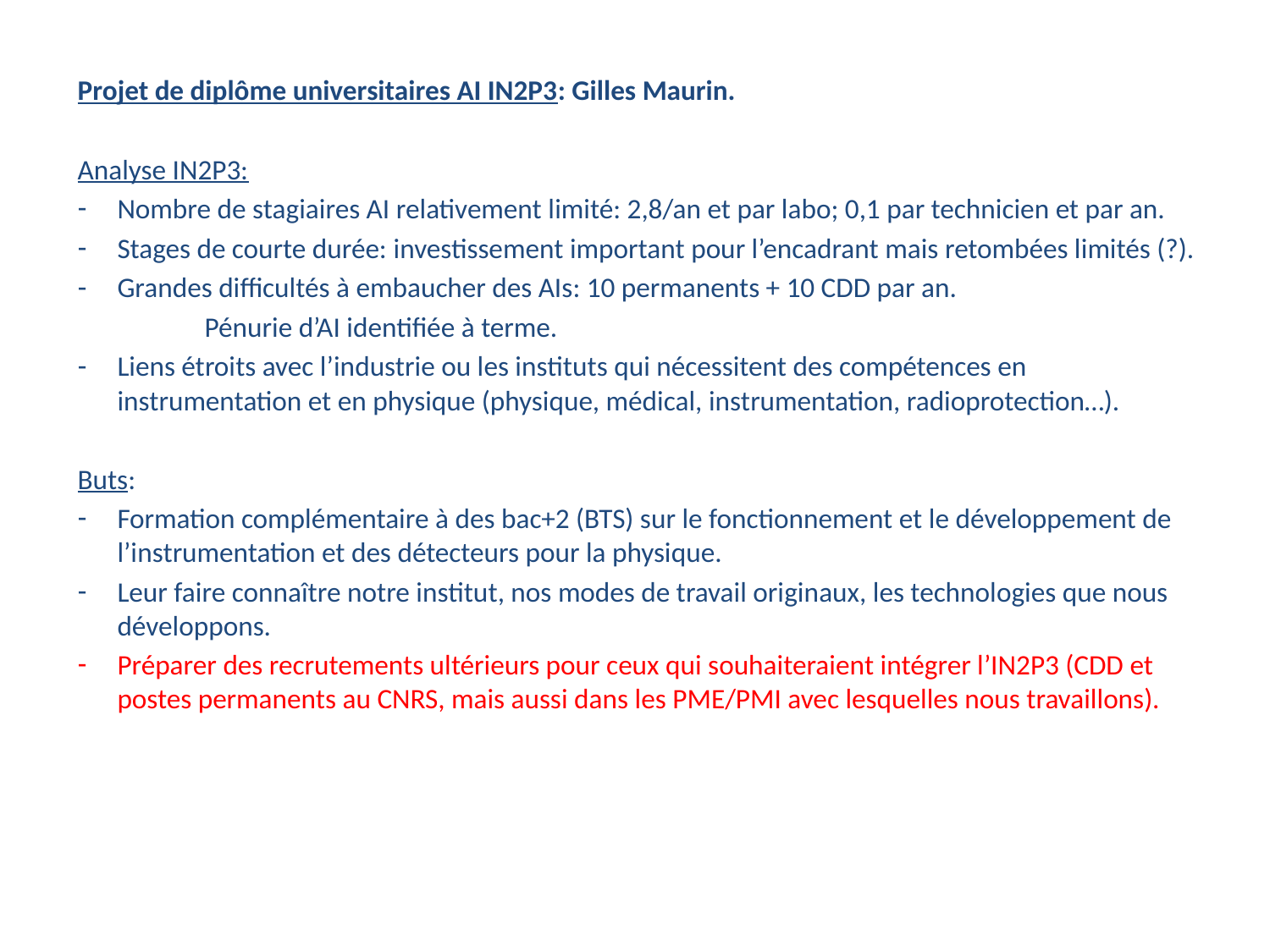

Projet de diplôme universitaires AI IN2P3: Gilles Maurin.

Analyse IN2P3:
Nombre de stagiaires AI relativement limité: 2,8/an et par labo; 0,1 par technicien et par an.
Stages de courte durée: investissement important pour l’encadrant mais retombées limités (?).
Grandes difficultés à embaucher des AIs: 10 permanents + 10 CDD par an.
	Pénurie d’AI identifiée à terme.
Liens étroits avec l’industrie ou les instituts qui nécessitent des compétences en instrumentation et en physique (physique, médical, instrumentation, radioprotection…).

Buts:
Formation complémentaire à des bac+2 (BTS) sur le fonctionnement et le développement de l’instrumentation et des détecteurs pour la physique.
Leur faire connaître notre institut, nos modes de travail originaux, les technologies que nous développons.
Préparer des recrutements ultérieurs pour ceux qui souhaiteraient intégrer l’IN2P3 (CDD et postes permanents au CNRS, mais aussi dans les PME/PMI avec lesquelles nous travaillons).